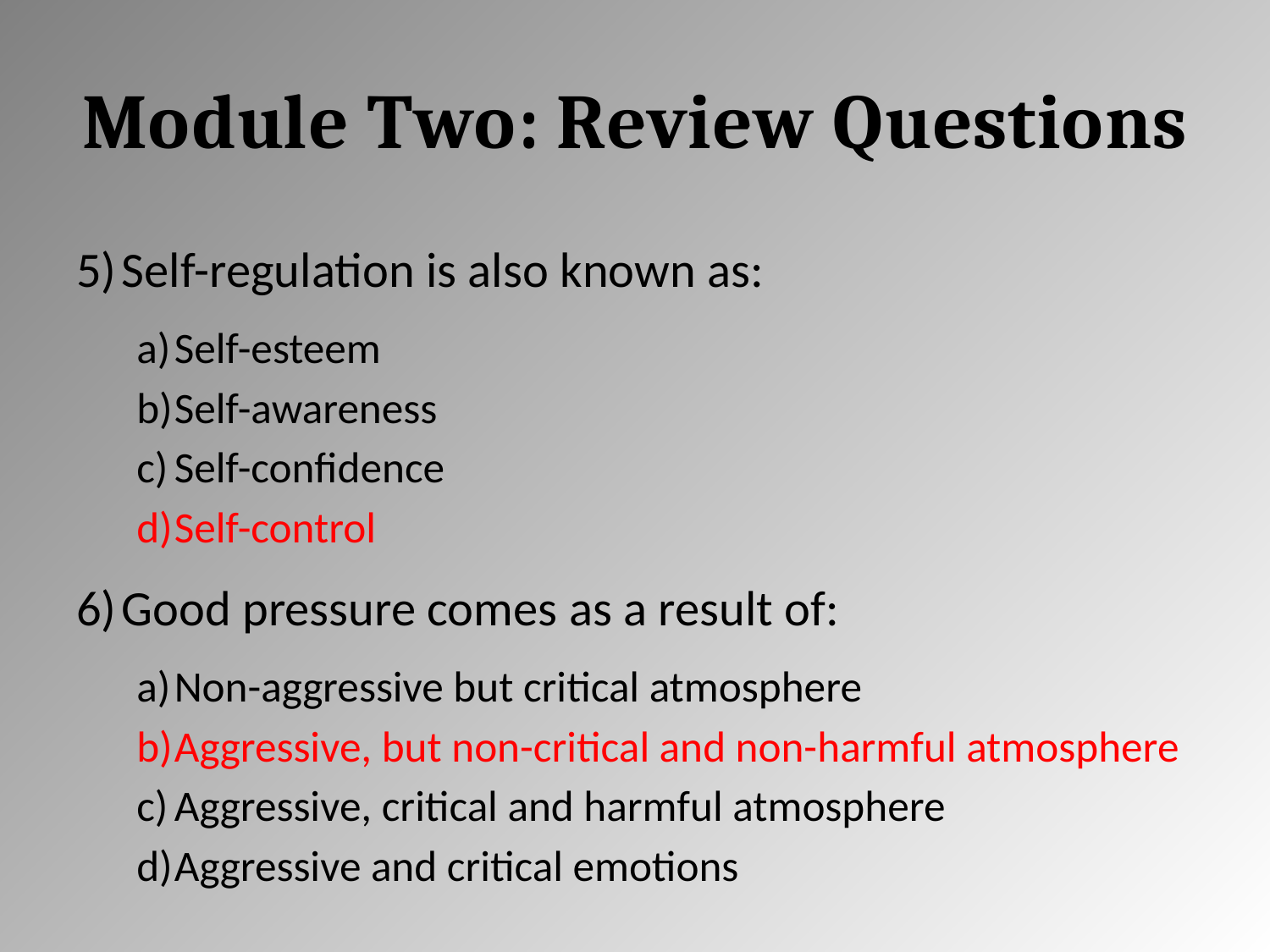

# Module Two: Review Questions
Self-regulation is also known as:
Self-esteem
Self-awareness
Self-confidence
Self-control
Good pressure comes as a result of:
Non-aggressive but critical atmosphere
Aggressive, but non-critical and non-harmful atmosphere
Aggressive, critical and harmful atmosphere
Aggressive and critical emotions